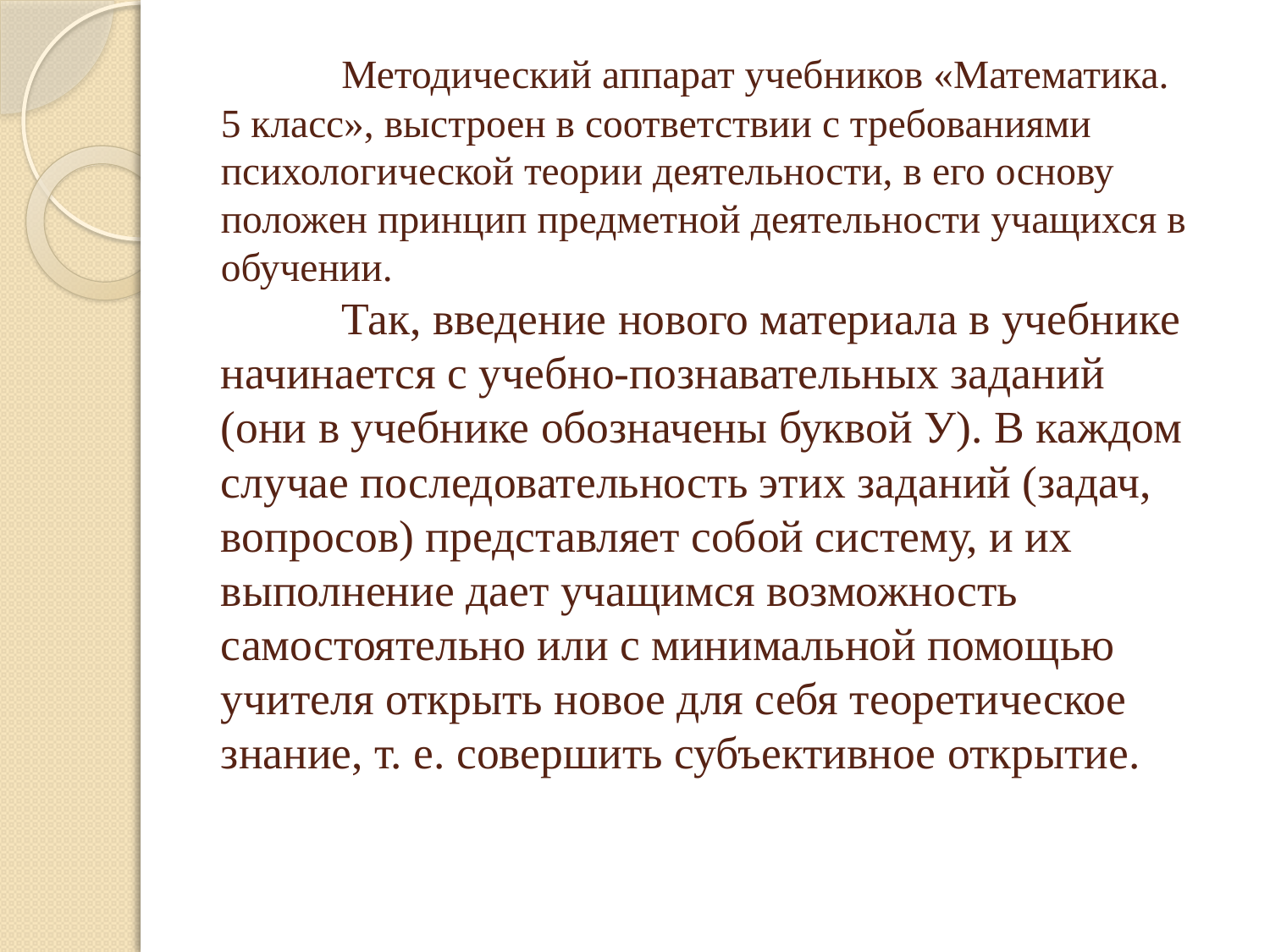

# Методический аппарат учебников «Математика. 5 класс», выстроен в соответствии с требованиями психологической теории деятельности, в его основу положен принцип предметной деятельности учащихся в обучении. Так, введение нового материала в учебнике начинается с учебно-познавательных заданий (они в учебнике обозначены буквой У). В каждом случае последовательность этих заданий (задач, вопросов) представляет собой систему, и их выполнение дает учащимся возможность самостоятельно или с минимальной помощью учителя открыть новое для себя теоретическое знание, т. е. совершить субъективное открытие.